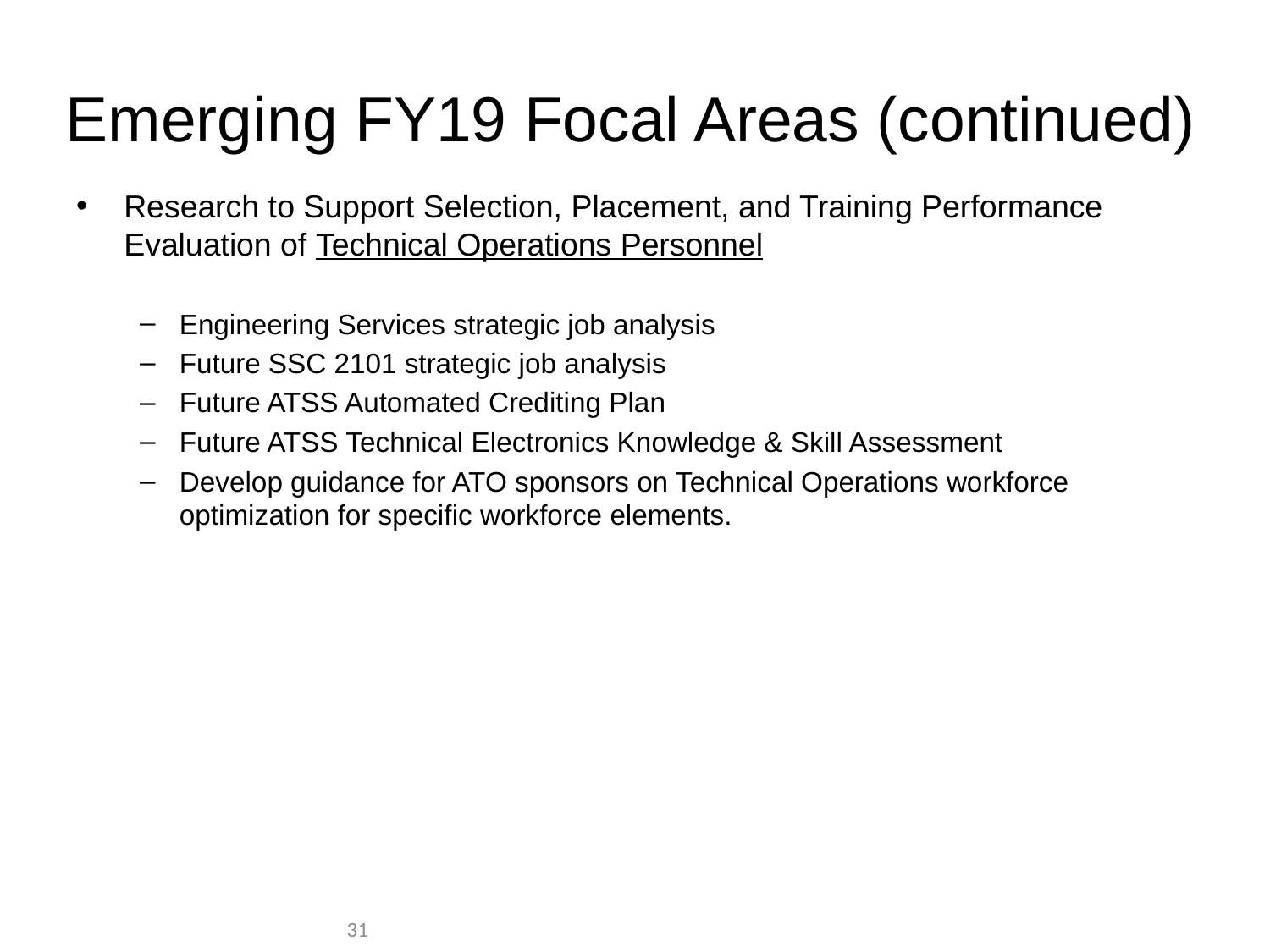

# Emerging FY19 Focal Areas (continued)
Research to Support Selection, Placement, and Training Performance Evaluation of Technical Operations Personnel
Engineering Services strategic job analysis
Future SSC 2101 strategic job analysis
Future ATSS Automated Crediting Plan
Future ATSS Technical Electronics Knowledge & Skill Assessment
Develop guidance for ATO sponsors on Technical Operations workforce optimization for specific workforce elements.

31
31